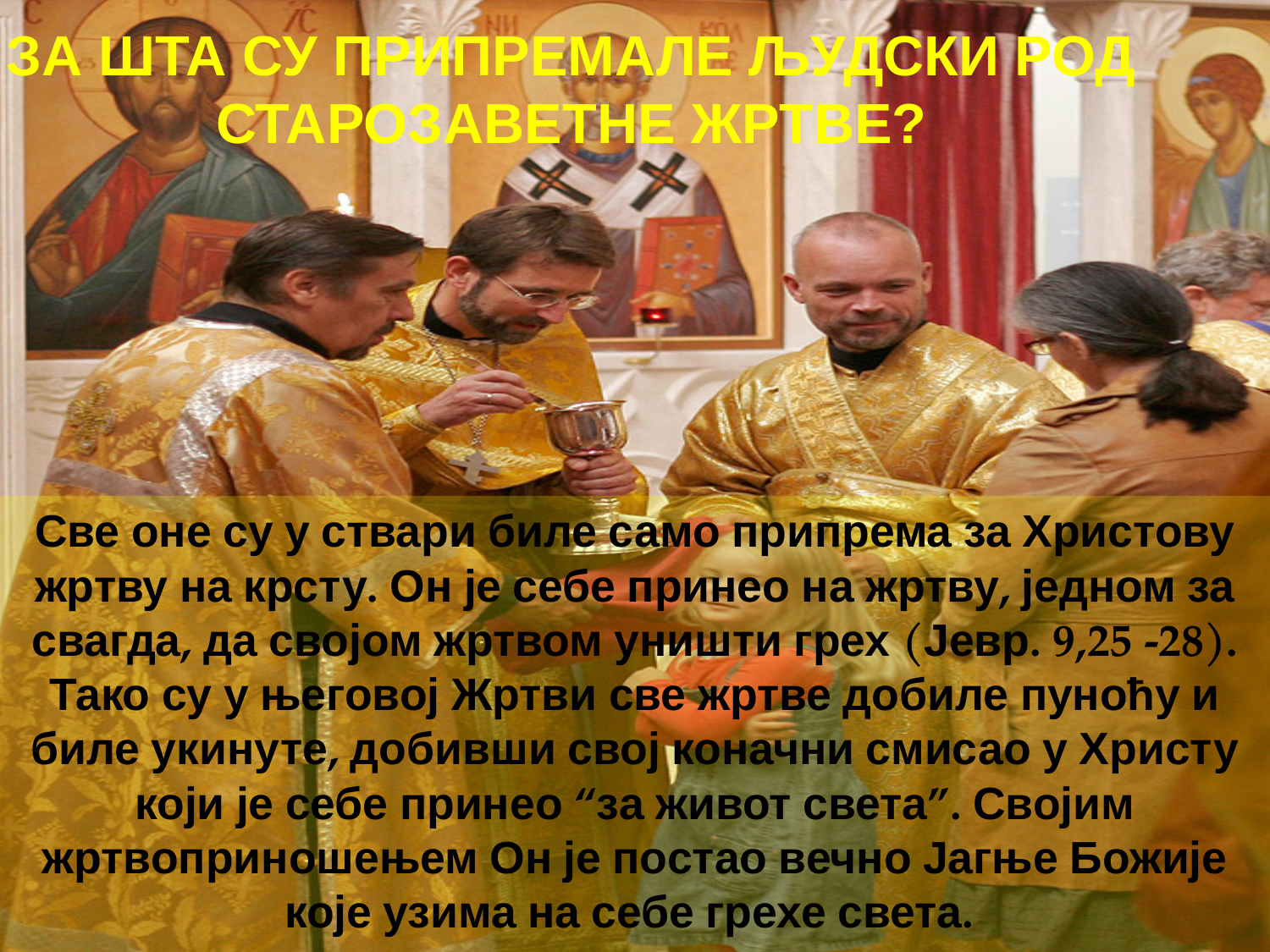

# За шта су припремале људски род старозаветне жртве?
Све оне су у ствари биле само припрема за Христову жртву на крсту. Он је себе принео на жртву, једном за свагда, да својом жртвом уништи грех (Јевр. 9,25 -28). Тако су у његовој Жртви све жртве добиле пуноћу и биле укинуте, добивши свој коначни смисао у Христу који је себе принео “за живот света”. Својим жртвоприношењем Он је постао вечно Јагње Божије које узима на себе грехе света.